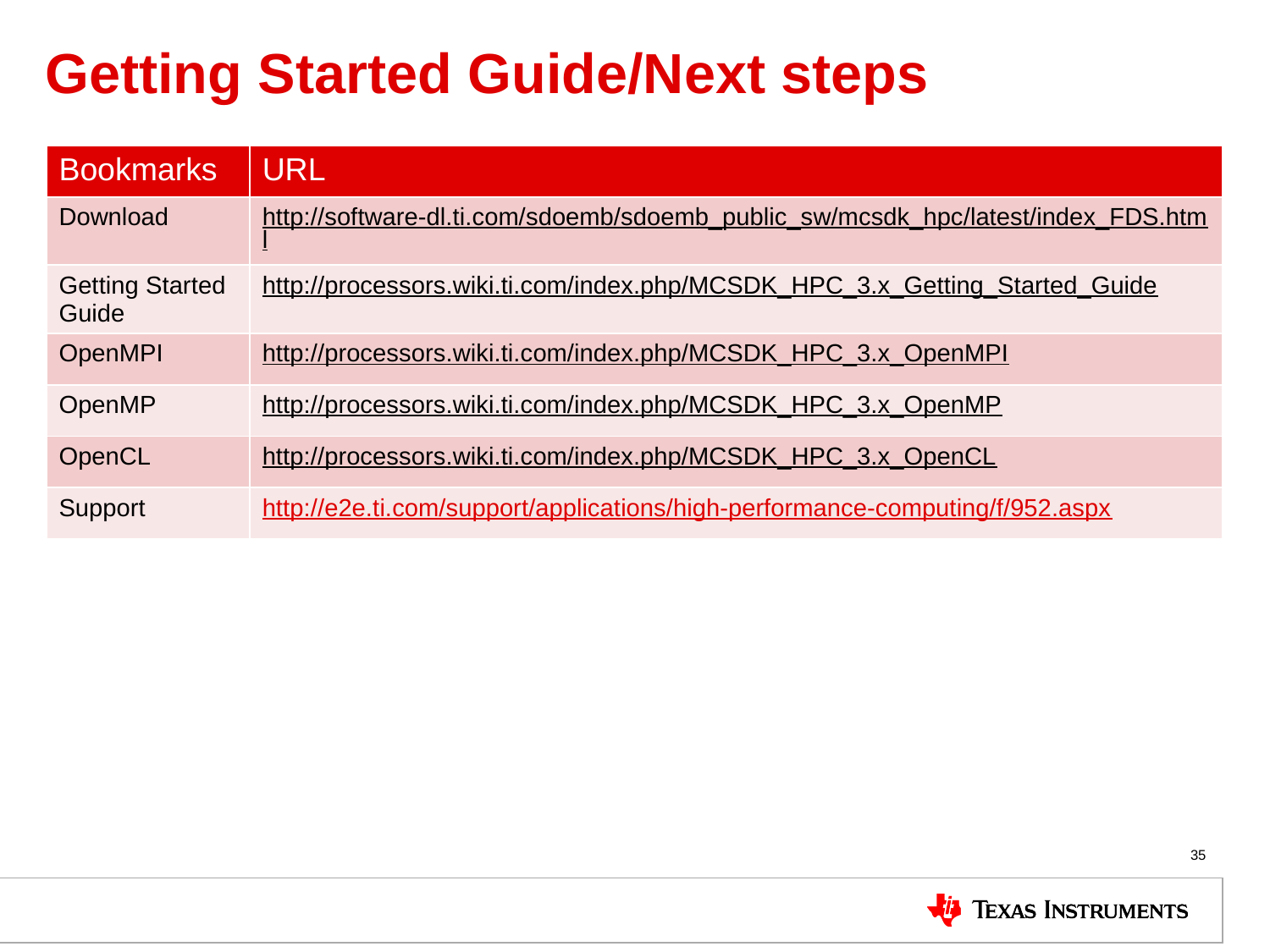

# Getting Started Guide/Next steps
| Bookmarks | URL |
| --- | --- |
| Download | http://software-dl.ti.com/sdoemb/sdoemb\_public\_sw/mcsdk\_hpc/latest/index\_FDS.html |
| Getting Started Guide | http://processors.wiki.ti.com/index.php/MCSDK\_HPC\_3.x\_Getting\_Started\_Guide |
| OpenMPI | http://processors.wiki.ti.com/index.php/MCSDK\_HPC\_3.x\_OpenMPI |
| OpenMP | http://processors.wiki.ti.com/index.php/MCSDK\_HPC\_3.x\_OpenMP |
| OpenCL | http://processors.wiki.ti.com/index.php/MCSDK\_HPC\_3.x\_OpenCL |
| Support | http://e2e.ti.com/support/applications/high-performance-computing/f/952.aspx |
35